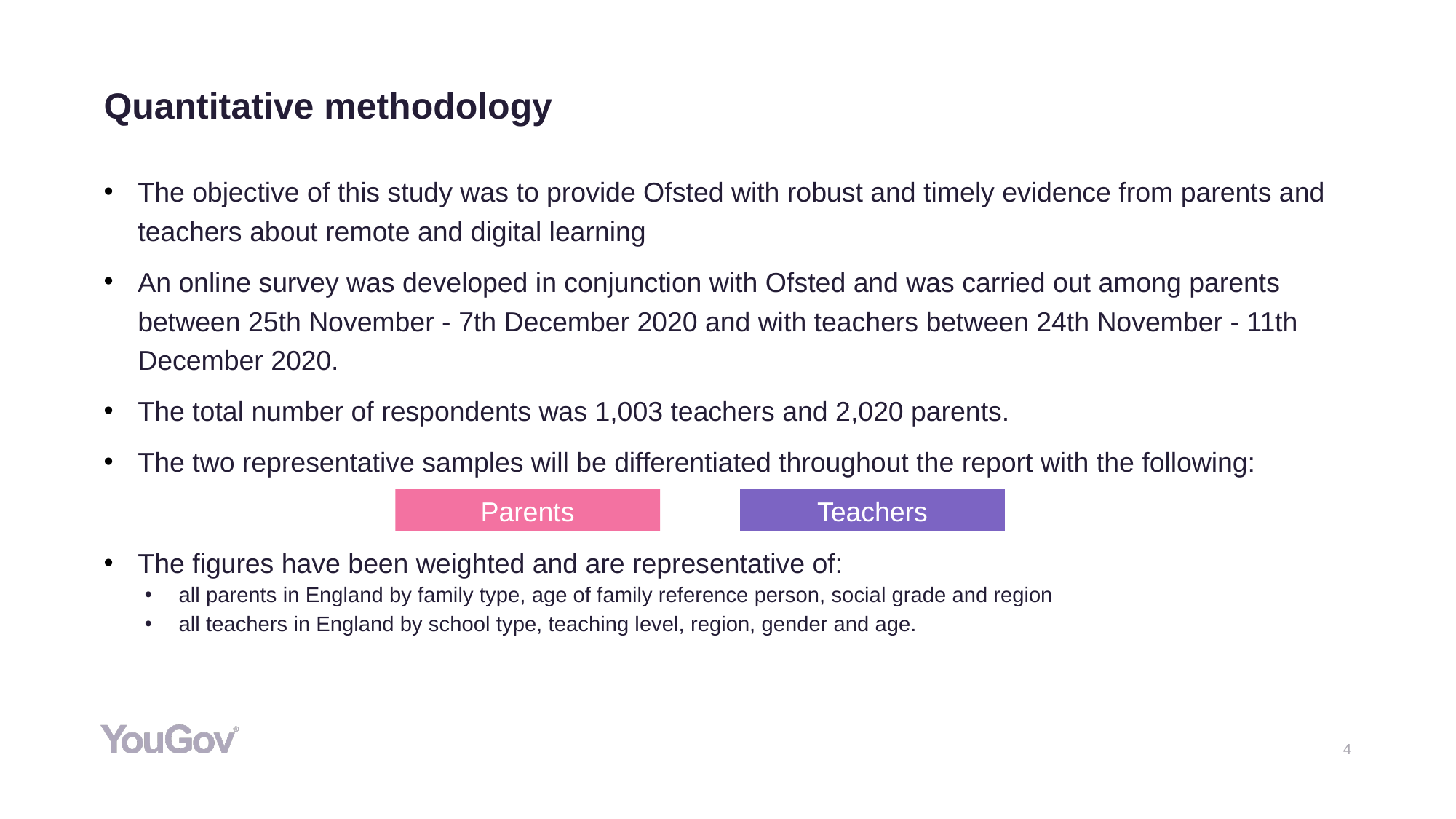

# Quantitative methodology
The objective of this study was to provide Ofsted with robust and timely evidence from parents and teachers about remote and digital learning
An online survey was developed in conjunction with Ofsted and was carried out among parents between 25th November - 7th December 2020 and with teachers between 24th November - 11th December 2020.
The total number of respondents was 1,003 teachers and 2,020 parents.
The two representative samples will be differentiated throughout the report with the following:

The figures have been weighted and are representative of:
all parents in England by family type, age of family reference person, social grade and region
all teachers in England by school type, teaching level, region, gender and age.
Teachers
Parents